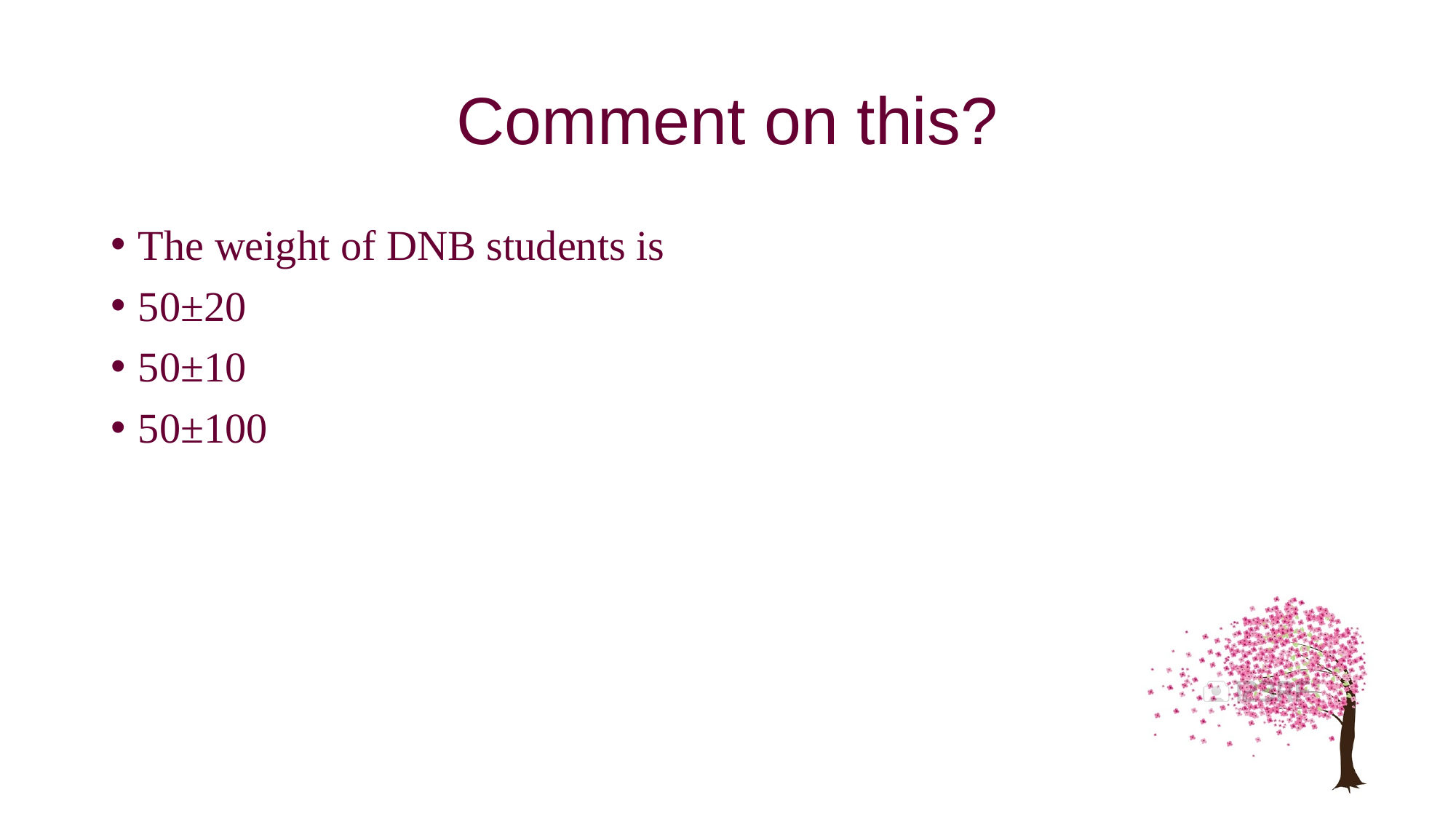

# Comment on this?
The weight of DNB students is
50±20
50±10
50±100